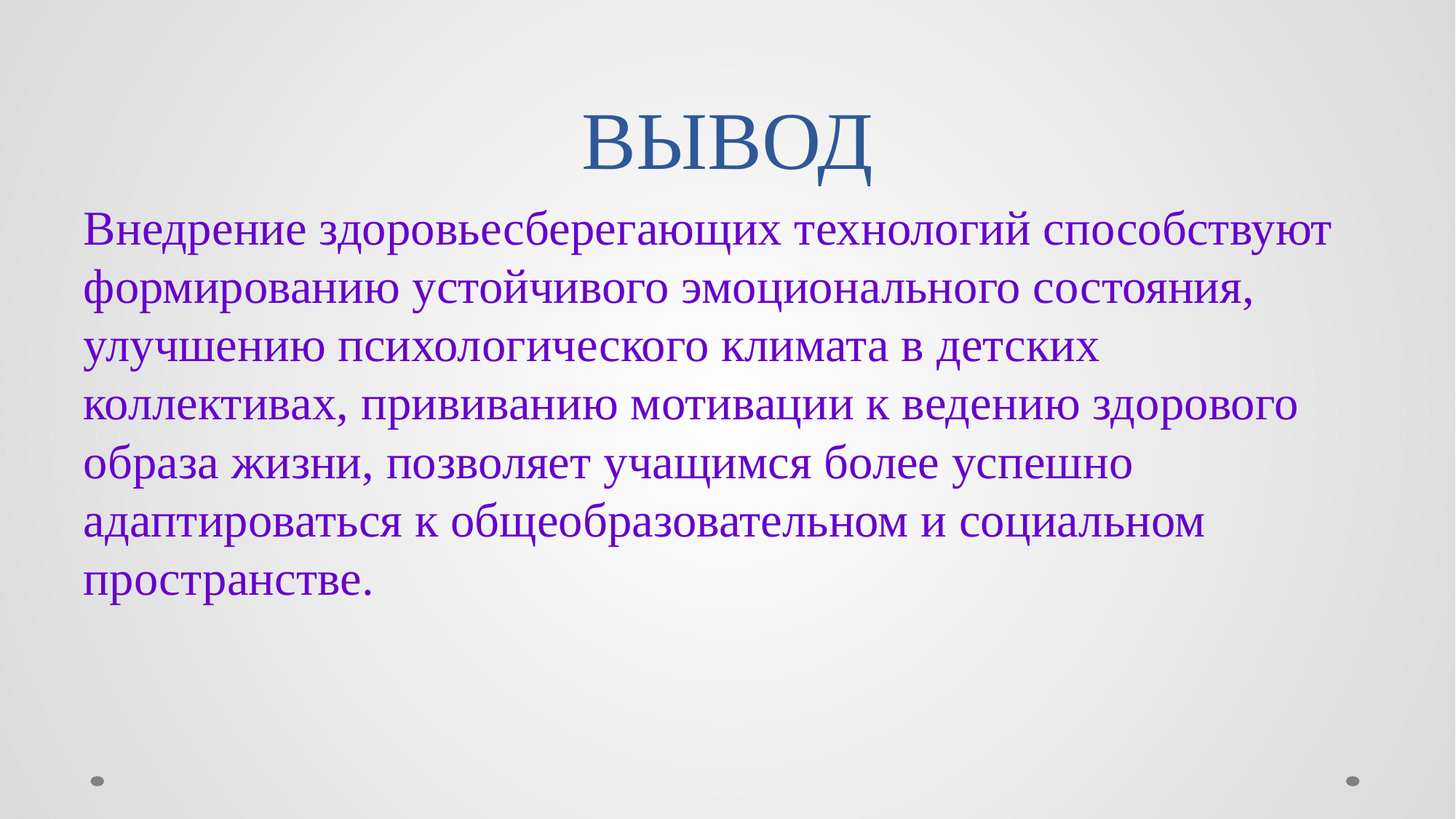

# ВЫВОД
Внедрение здоровьесберегающих технологий способствуют формированию устойчивого эмоционального состояния, улучшению психологического климата в детских коллективах, прививанию мотивации к ведению здорового образа жизни, позволяет учащимся более успешно адаптироваться к общеобразовательном и социальном пространстве.